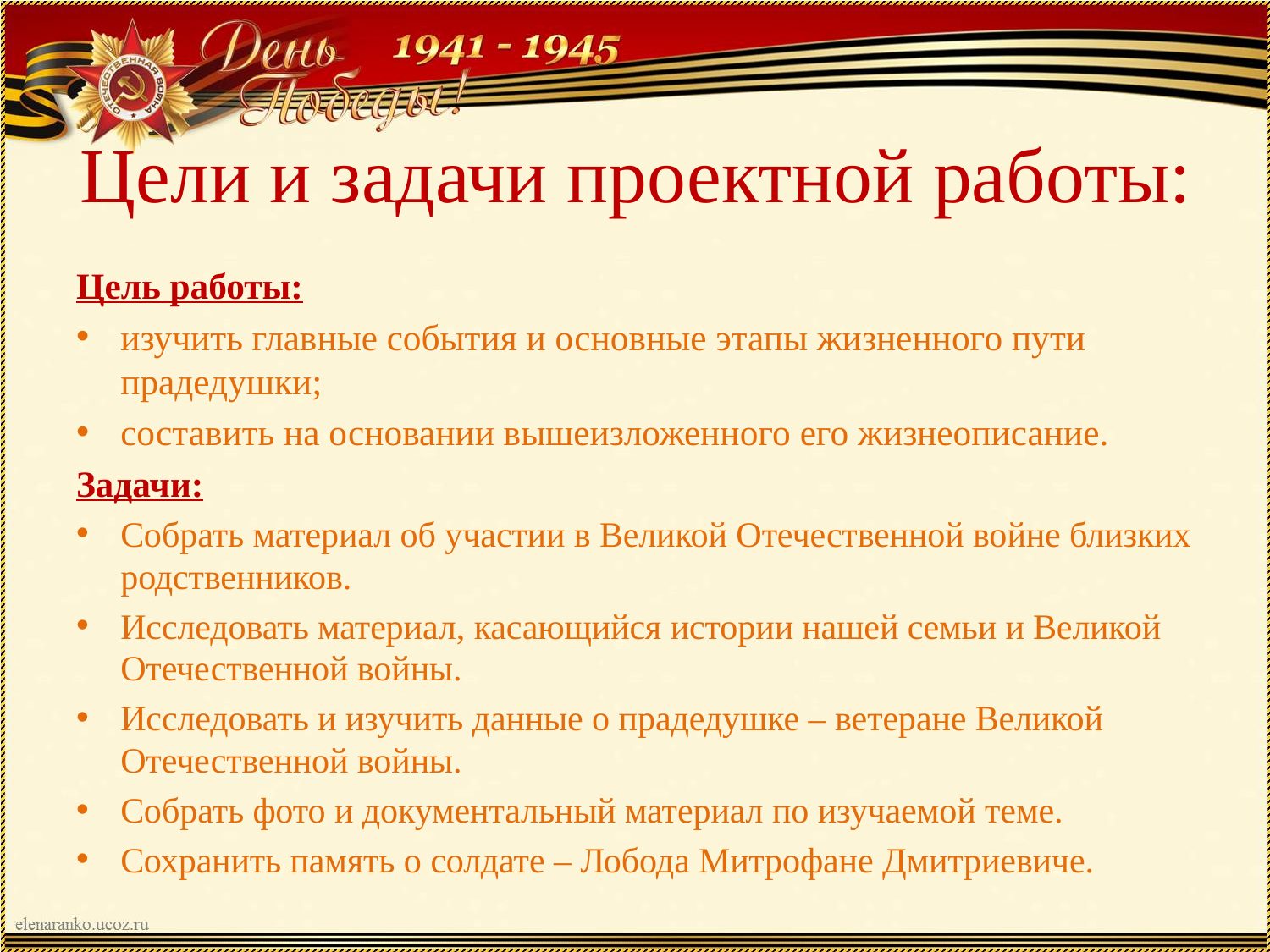

# Цели и задачи проектной работы:
Цель работы:
изучить главные события и основные этапы жизненного пути прадедушки;
составить на основании вышеизложенного его жизнеописание.
Задачи:
Собрать материал об участии в Великой Отечественной войне близких родственников.
Исследовать материал, касающийся истории нашей семьи и Великой Отечественной войны.
Исследовать и изучить данные о прадедушке – ветеране Великой Отечественной войны.
Собрать фото и документальный материал по изучаемой теме.
Сохранить память о солдате – Лобода Митрофане Дмитриевиче.